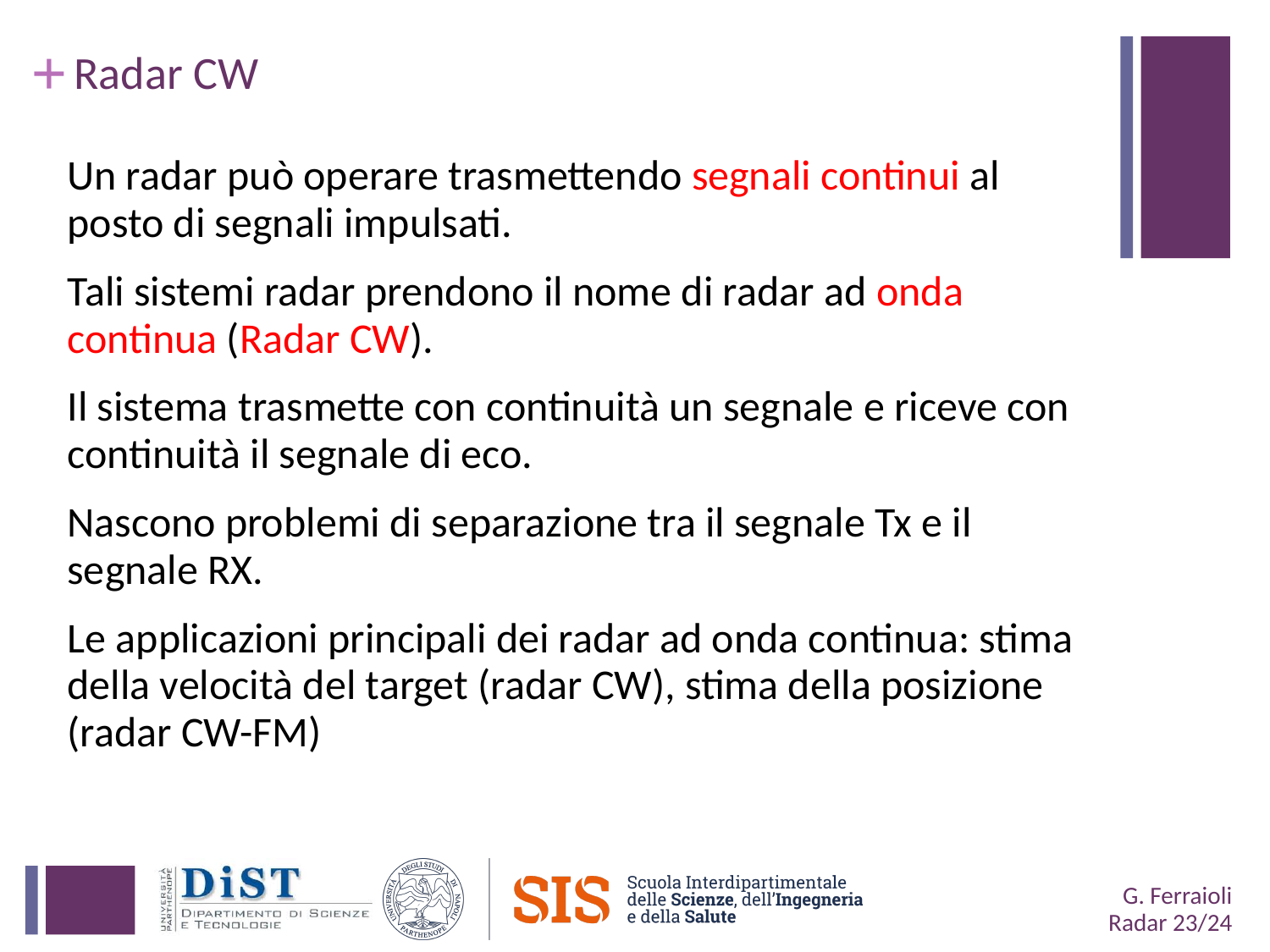

# Radar CW
Un radar può operare trasmettendo segnali continui al posto di segnali impulsati.
Tali sistemi radar prendono il nome di radar ad onda continua (Radar CW).
Il sistema trasmette con continuità un segnale e riceve con continuità il segnale di eco.
Nascono problemi di separazione tra il segnale Tx e il segnale RX.
Le applicazioni principali dei radar ad onda continua: stima della velocità del target (radar CW), stima della posizione (radar CW-FM)